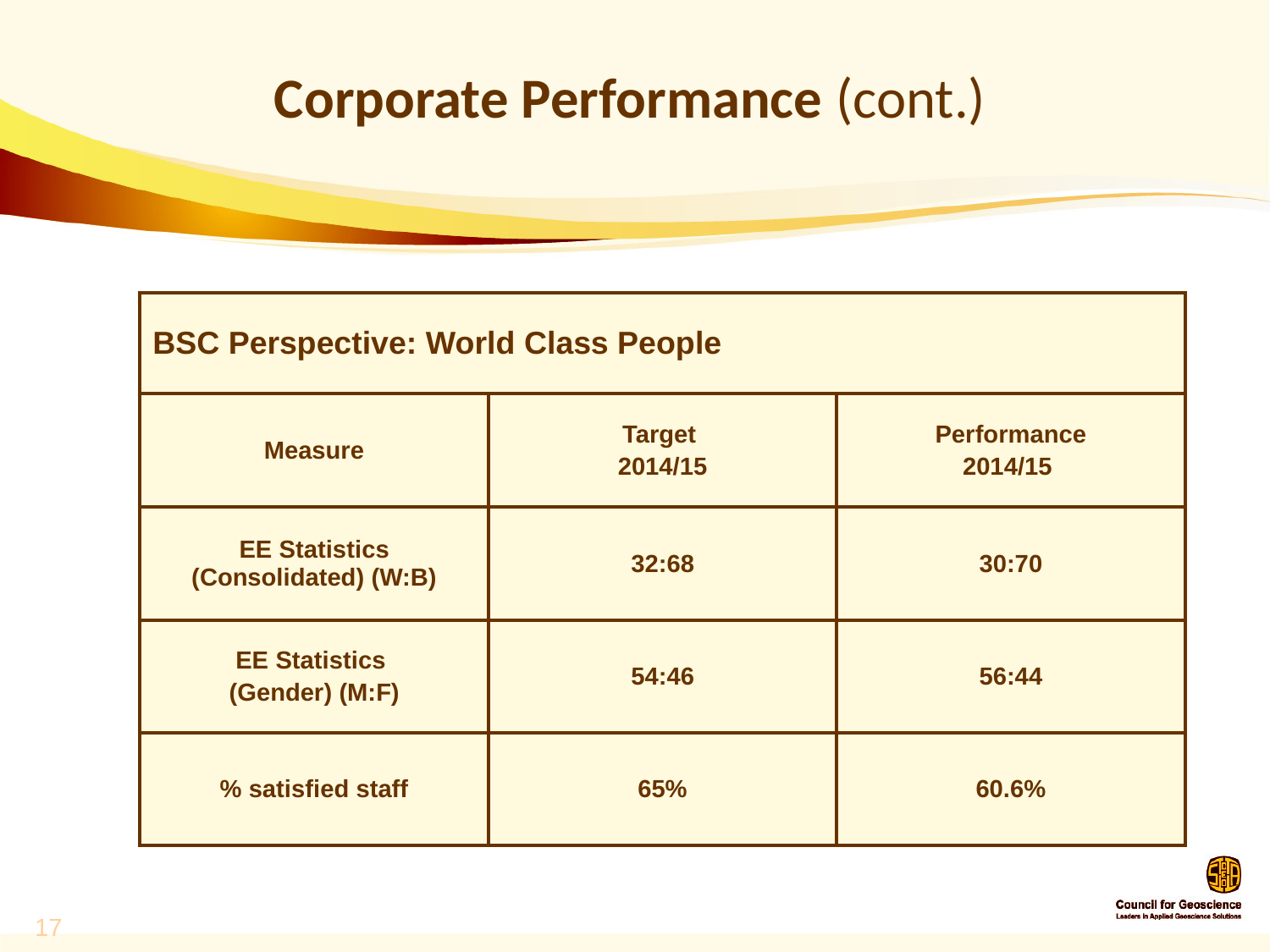

# Corporate Performance (cont.)
| BSC Perspective: World Class People |  |  |
| --- | --- | --- |
| Measure | Target 2014/15 | Performance 2014/15 |
| EE Statistics (Consolidated) (W:B) | 32:68 | 30:70 |
| EE Statistics (Gender) (M:F) | 54:46 | 56:44 |
| % satisfied staff | 65% | 60.6% |
17